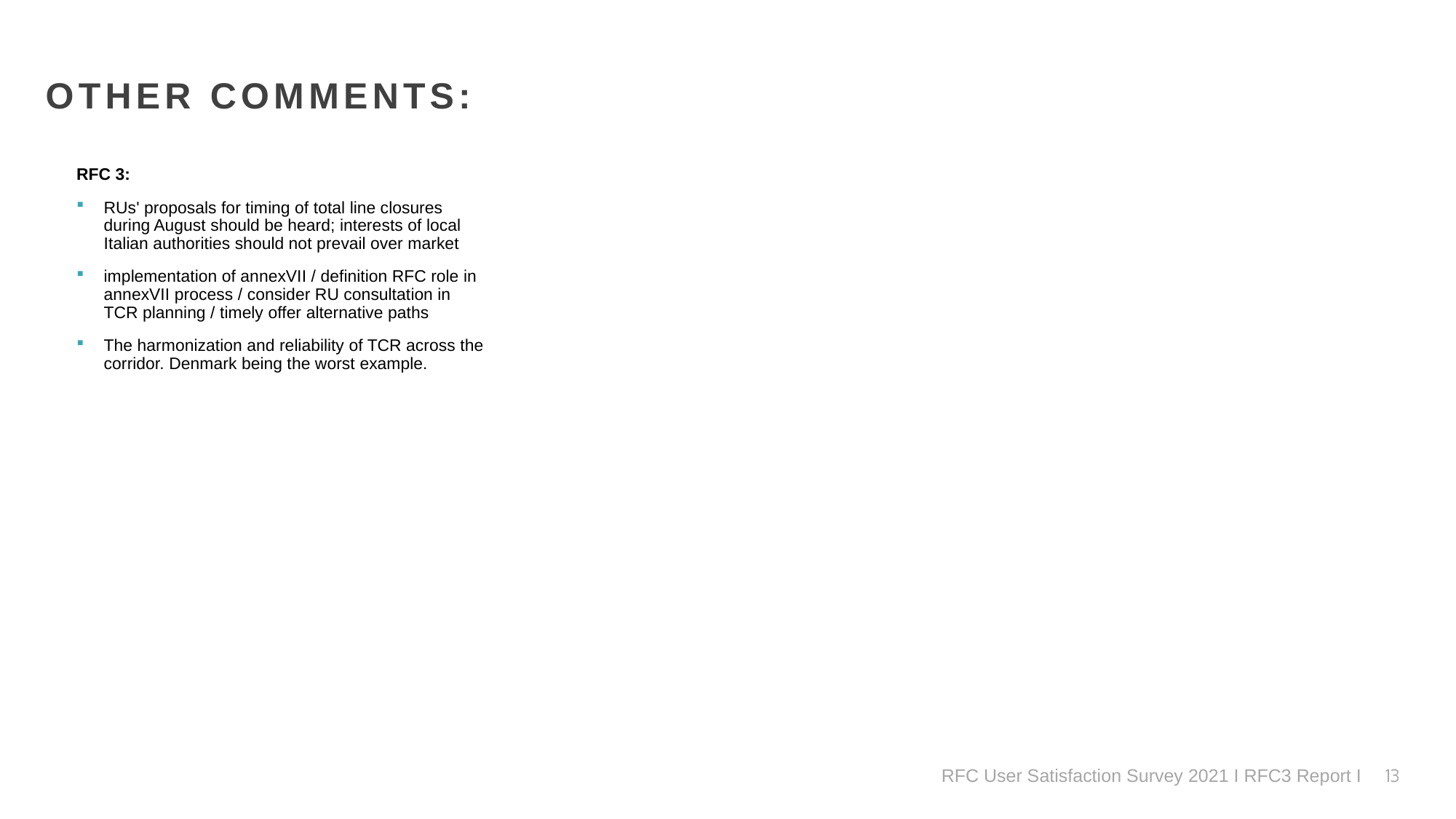

OTHER COMMENTS:
RFC 3:
RUs' proposals for timing of total line closures during August should be heard; interests of local Italian authorities should not prevail over market
implementation of annexVII / definition RFC role in annexVII process / consider RU consultation in TCR planning / timely offer alternative paths
The harmonization and reliability of TCR across the corridor. Denmark being the worst example.